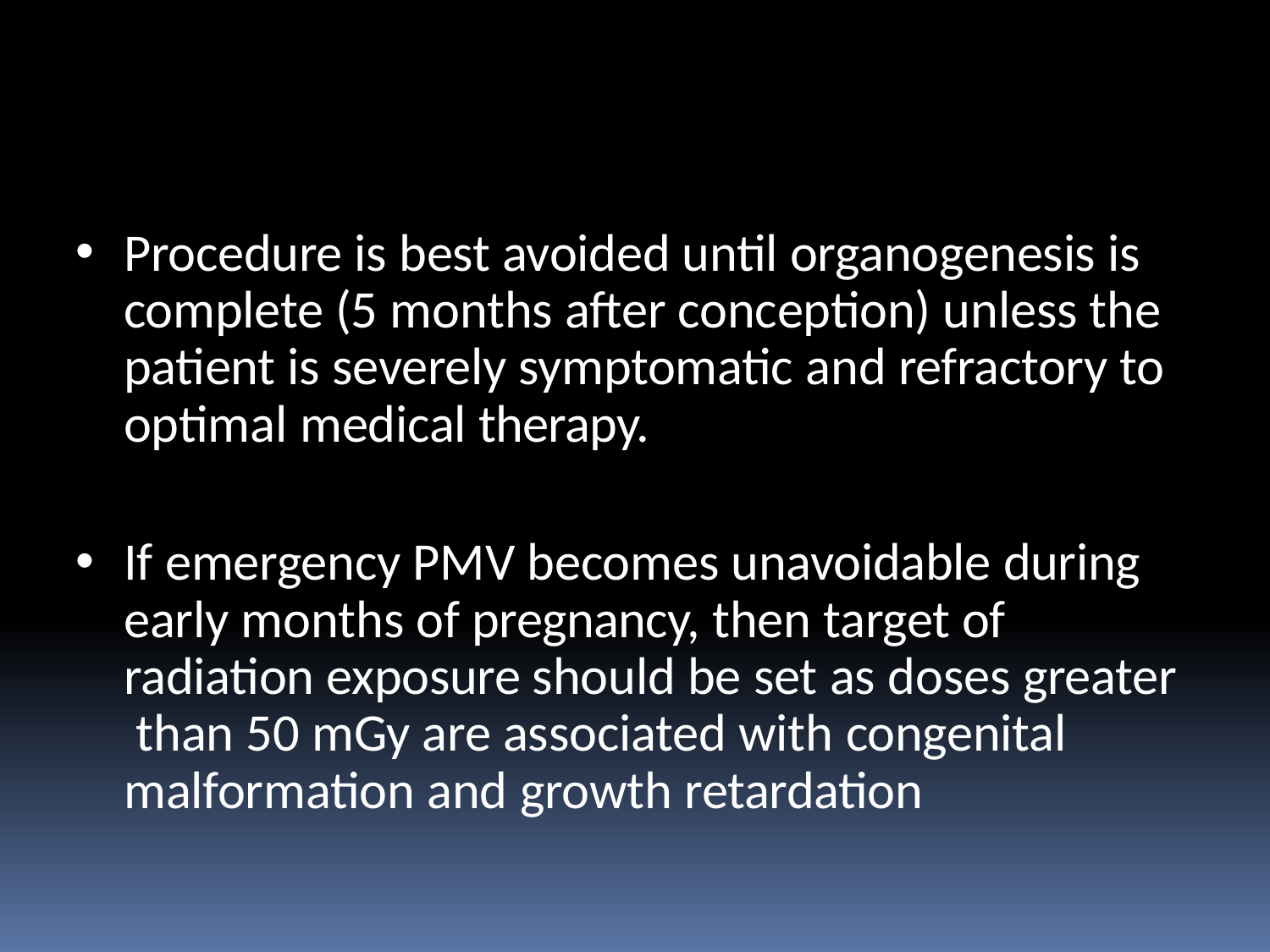

Procedure is best avoided until organogenesis is  complete (5 months after conception) unless the  patient is severely symptomatic and refractory to  optimal medical therapy.

If emergency PMV becomes unavoidable during  early months of pregnancy, then target of  radiation exposure should be set as doses greater  than 50 mGy are associated with congenital  malformation and growth retardation